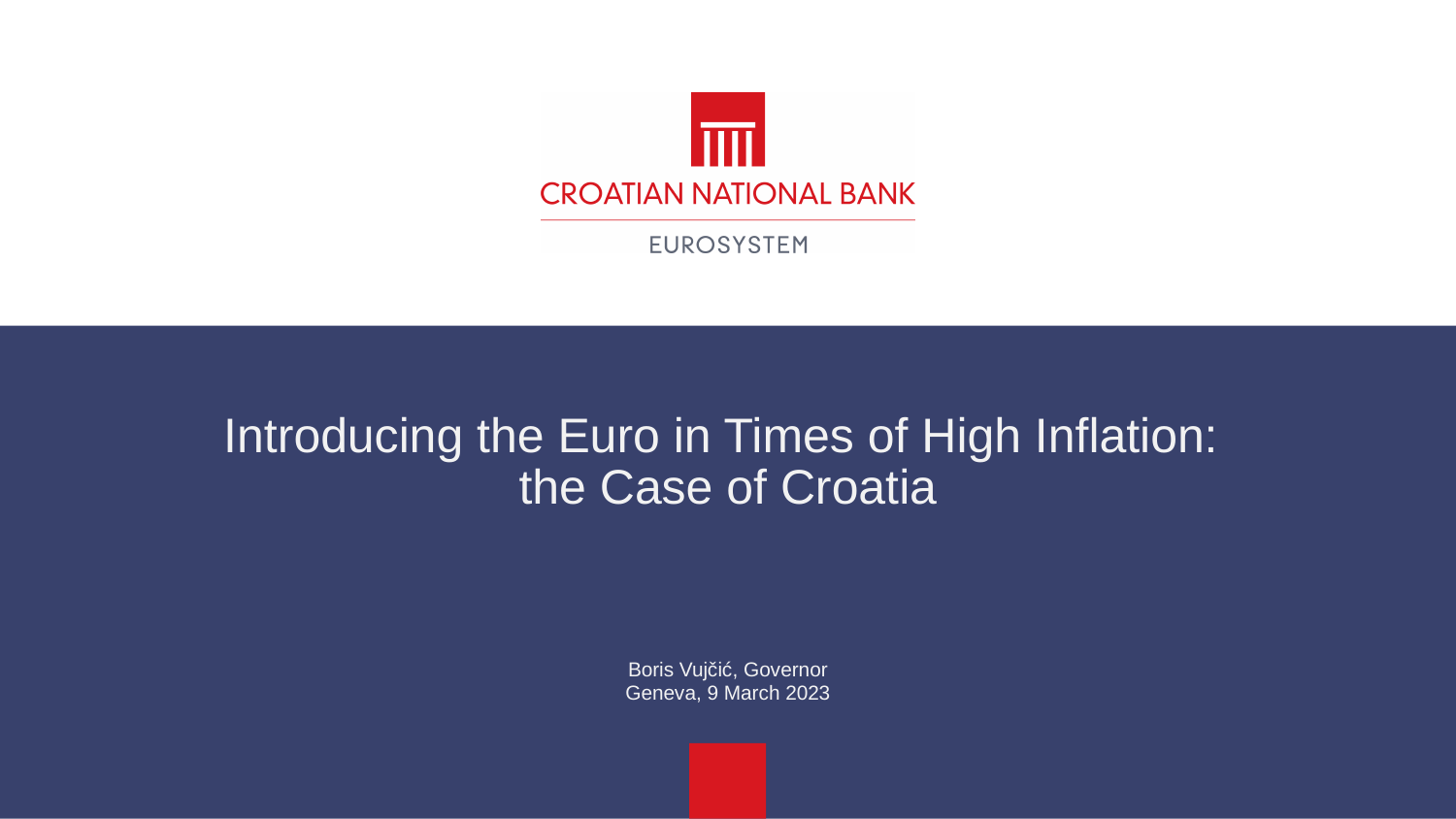

1
# Introducing the Euro in Times of High Inflation: the Case of Croatia
Boris Vujčić, Governor
Geneva, 9 March 2023